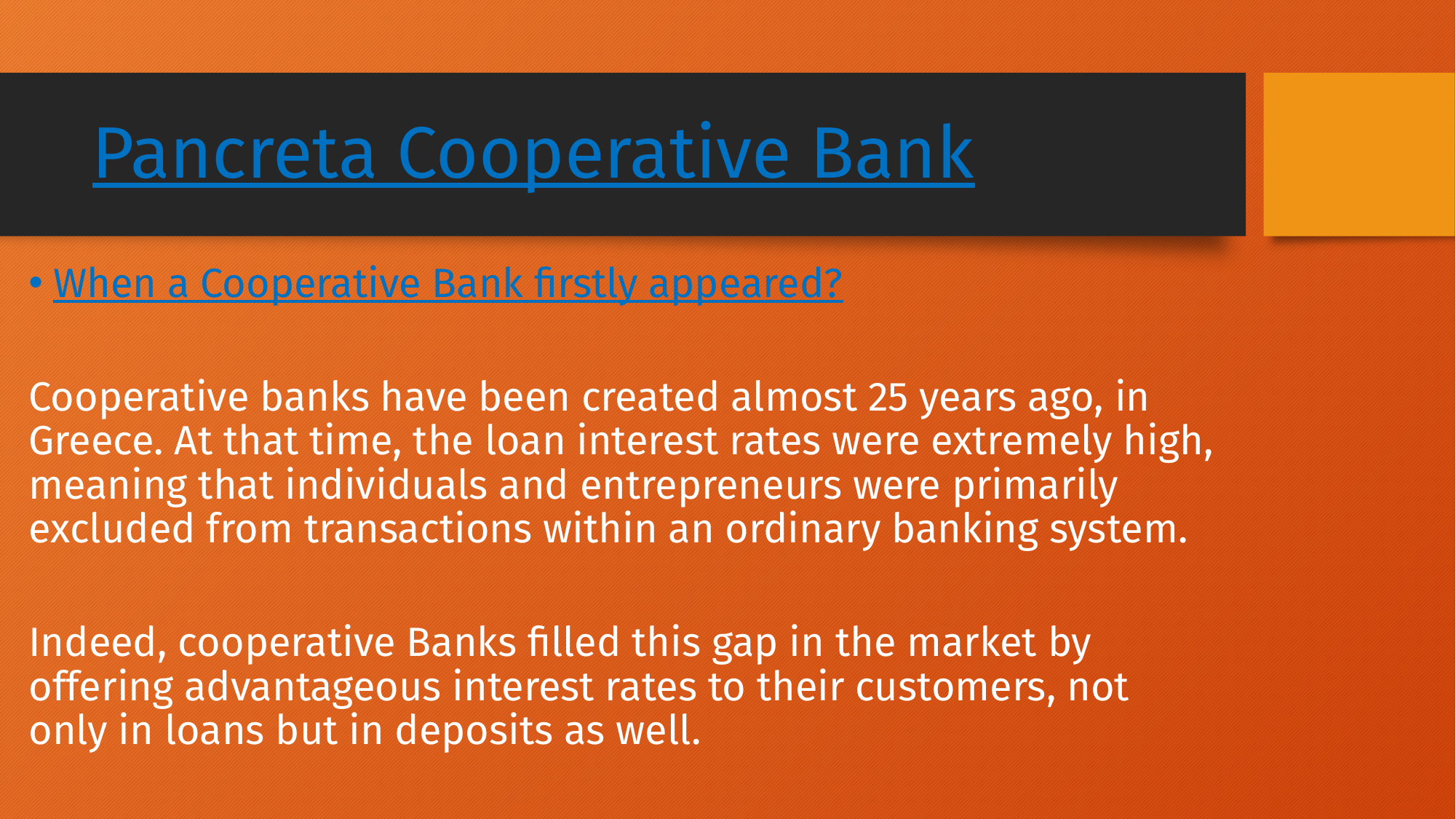

# Pancreta Cooperative Bank
When a Cooperative Bank firstly appeared?

Cooperative banks have been created almost 25 years ago, in Greece. At that time, the loan interest rates were extremely high, meaning that individuals and entrepreneurs were primarily excluded from transactions within an ordinary banking system.

Indeed, cooperative Banks filled this gap in the market by offering advantageous interest rates to their customers, not only in loans but in deposits as well.